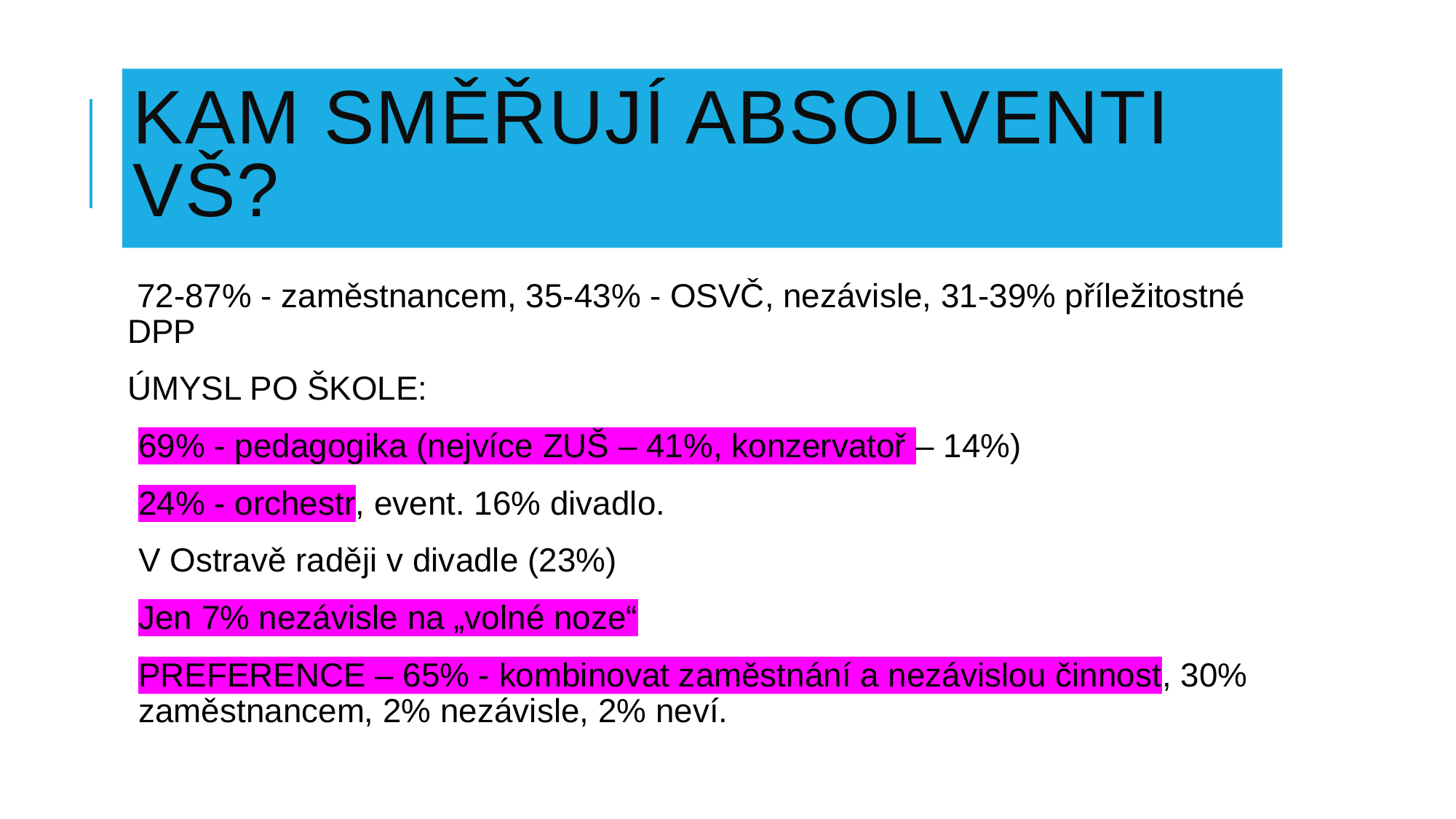

# Kam směřují absolventi VŠ?
 72-87% - zaměstnancem, 35-43% - OSVČ, nezávisle, 31-39% příležitostné DPP
ÚMYSL PO ŠKOLE:
69% - pedagogika (nejvíce ZUŠ – 41%, konzervatoř – 14%)
24% - orchestr, event. 16% divadlo.
V Ostravě raději v divadle (23%)
Jen 7% nezávisle na „volné noze“
PREFERENCE – 65% - kombinovat zaměstnání a nezávislou činnost, 30% zaměstnancem, 2% nezávisle, 2% neví.